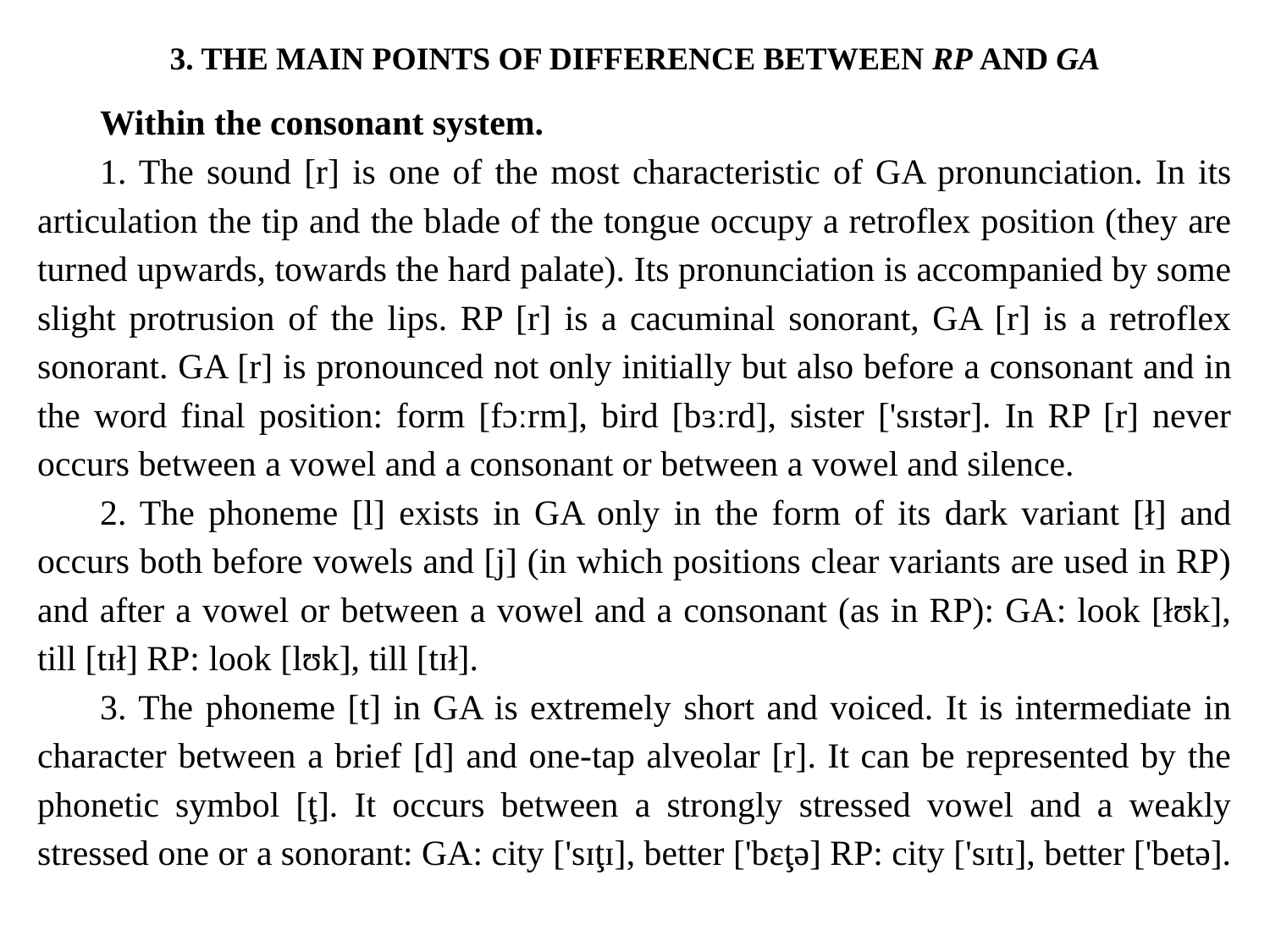

3. THE MAIN POINTS OF DIFFERENCE BETWEEN RP AND GA
Within the consonant system.
1. The sound [r] is one of the most characteristic of GA pronunciation. In its articulation the tip and the blade of the tongue occupy a retroflex position (they are turned upwards, towards the hard palate). Its pronunciation is accompanied by some slight protrusion of the lips. RP [r] is a cacuminal sonorant, GA [r] is a retroflex sonorant. GA [r] is pronounced not only initially but also before a consonant and in the word final position: form [fɔːrm], bird [bɜːrd], sister ['sɪstər]. In RP [r] never occurs between a vowel and a consonant or between a vowel and silence.
2. The phoneme [l] exists in GA only in the form of its dark variant [ł] and occurs both before vowels and [j] (in which positions clear variants are used in RP) and after a vowel or between a vowel and a consonant (as in RP): GA: look [łʊk], till [tɪł] RP: look [lʊk], till [tɪł].
3. The phoneme [t] in GA is extremely short and voiced. It is intermediate in character between a brief [d] and one-tap alveolar [r]. It can be represented by the phonetic symbol [ţ]. It occurs between a strongly stressed vowel and a weakly stressed one or a sonorant: GA: city ['sɪţɪ], better ['bɛţə] RP: city ['sɪtɪ], better ['betə].